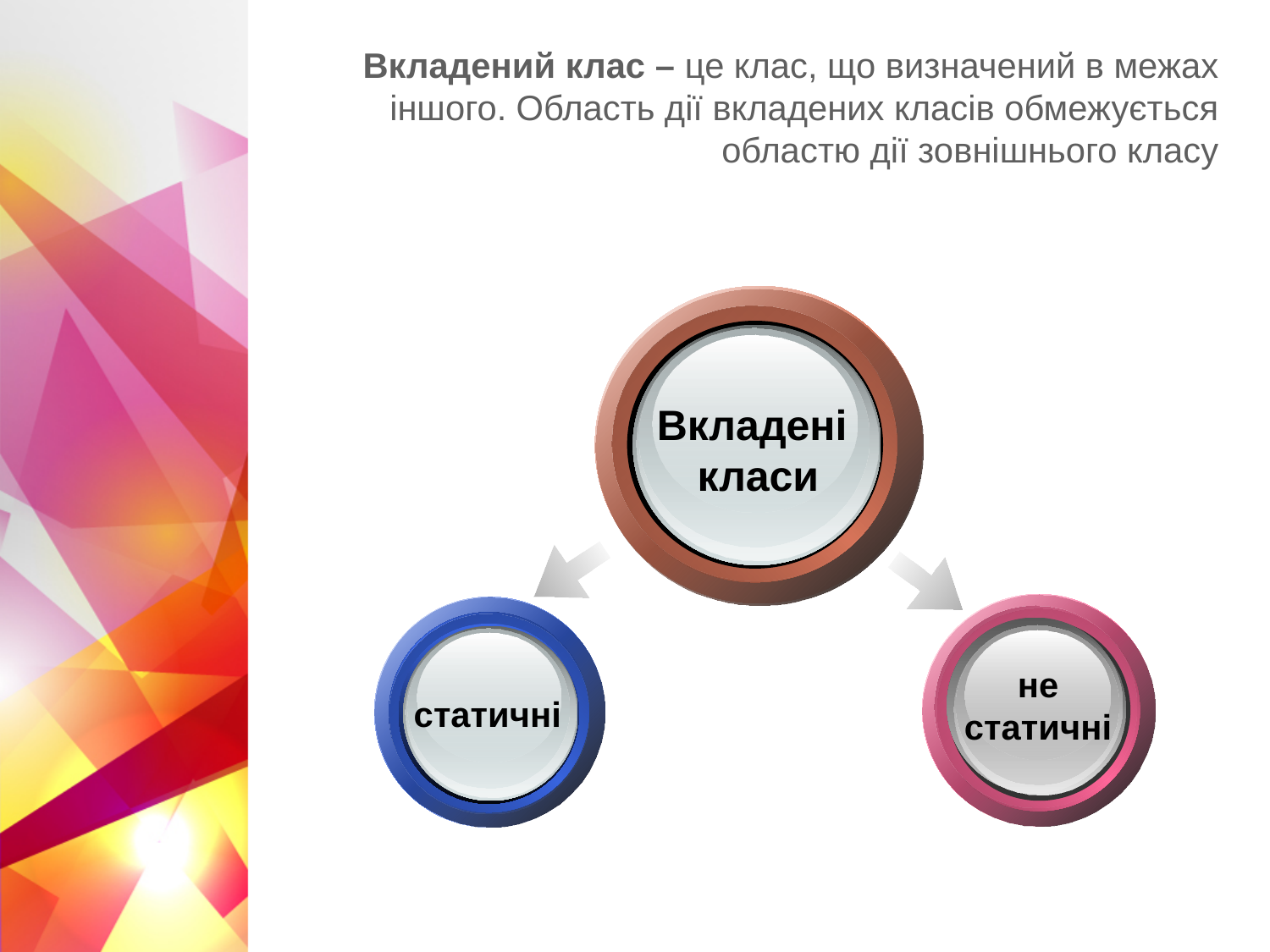

# Вкладений клас – це клас, що визначений в межах іншого. Область дії вкладених класів обмежується областю дії зовнішнього класу

Вкладені
класи

статичні
не
статичні